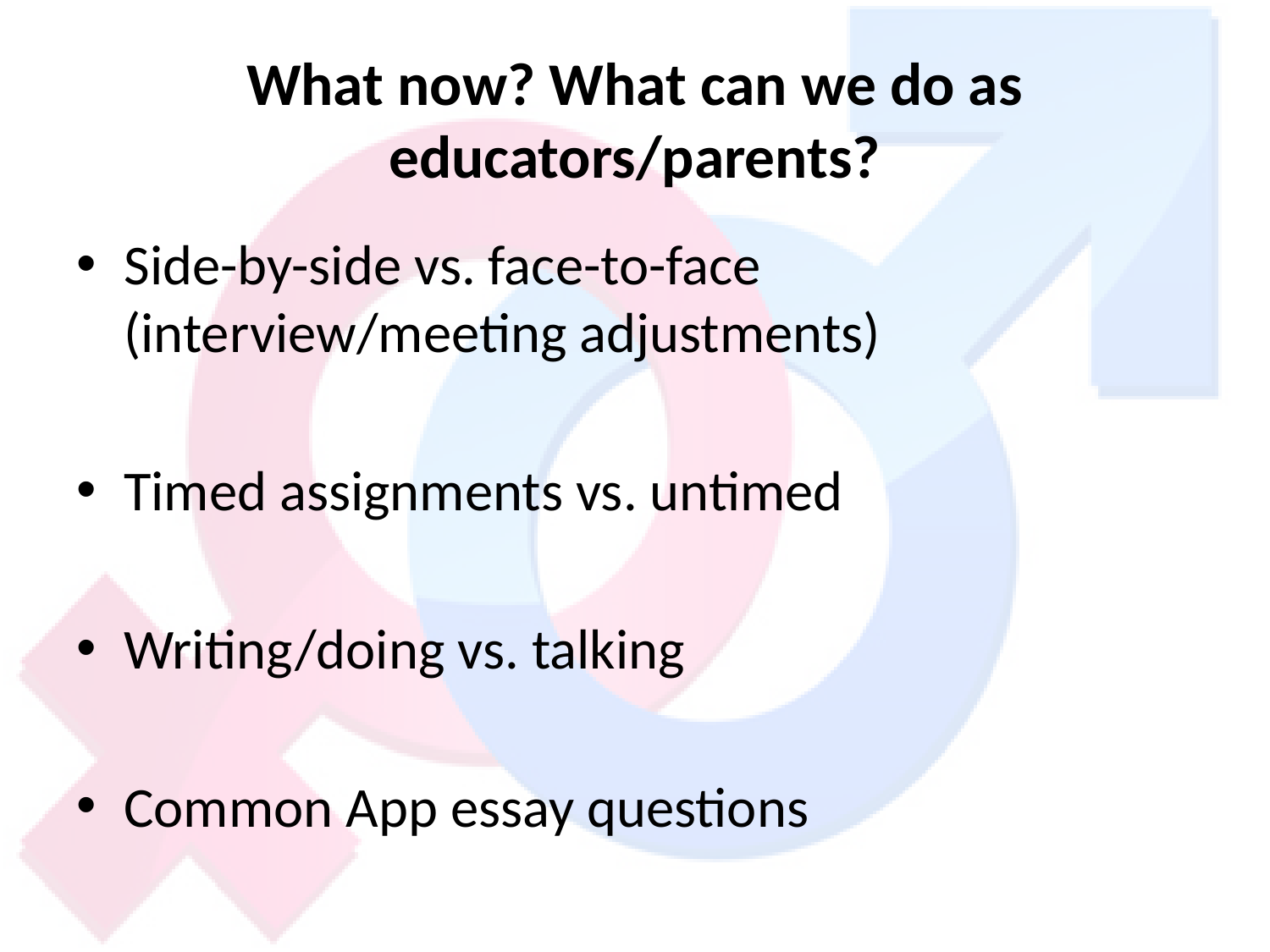

# What now? What can we do as educators/parents?
Side-by-side vs. face-to-face (interview/meeting adjustments)

Timed assignments vs. untimed

Writing/doing vs. talking

Common App essay questions